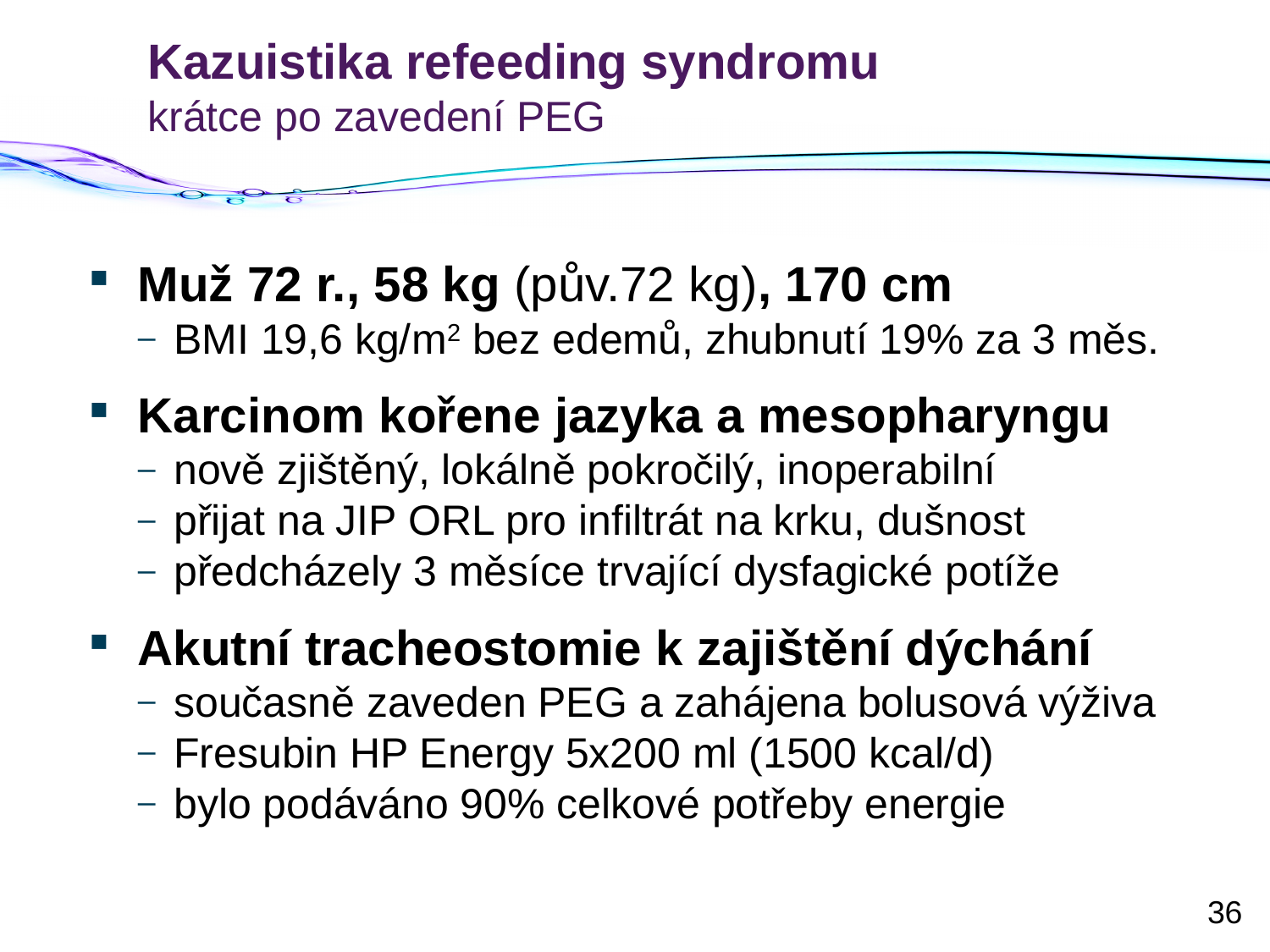

# Kazuistika refeeding syndromu krátce po zavedení PEG
Muž 72 r., 58 kg (pův.72 kg), 170 cm
BMI 19,6 kg/m2 bez edemů, zhubnutí 19% za 3 měs.
Karcinom kořene jazyka a mesopharyngu
nově zjištěný, lokálně pokročilý, inoperabilní
přijat na JIP ORL pro infiltrát na krku, dušnost
předcházely 3 měsíce trvající dysfagické potíže
Akutní tracheostomie k zajištění dýchání
současně zaveden PEG a zahájena bolusová výživa
Fresubin HP Energy 5x200 ml (1500 kcal/d)
bylo podáváno 90% celkové potřeby energie
36